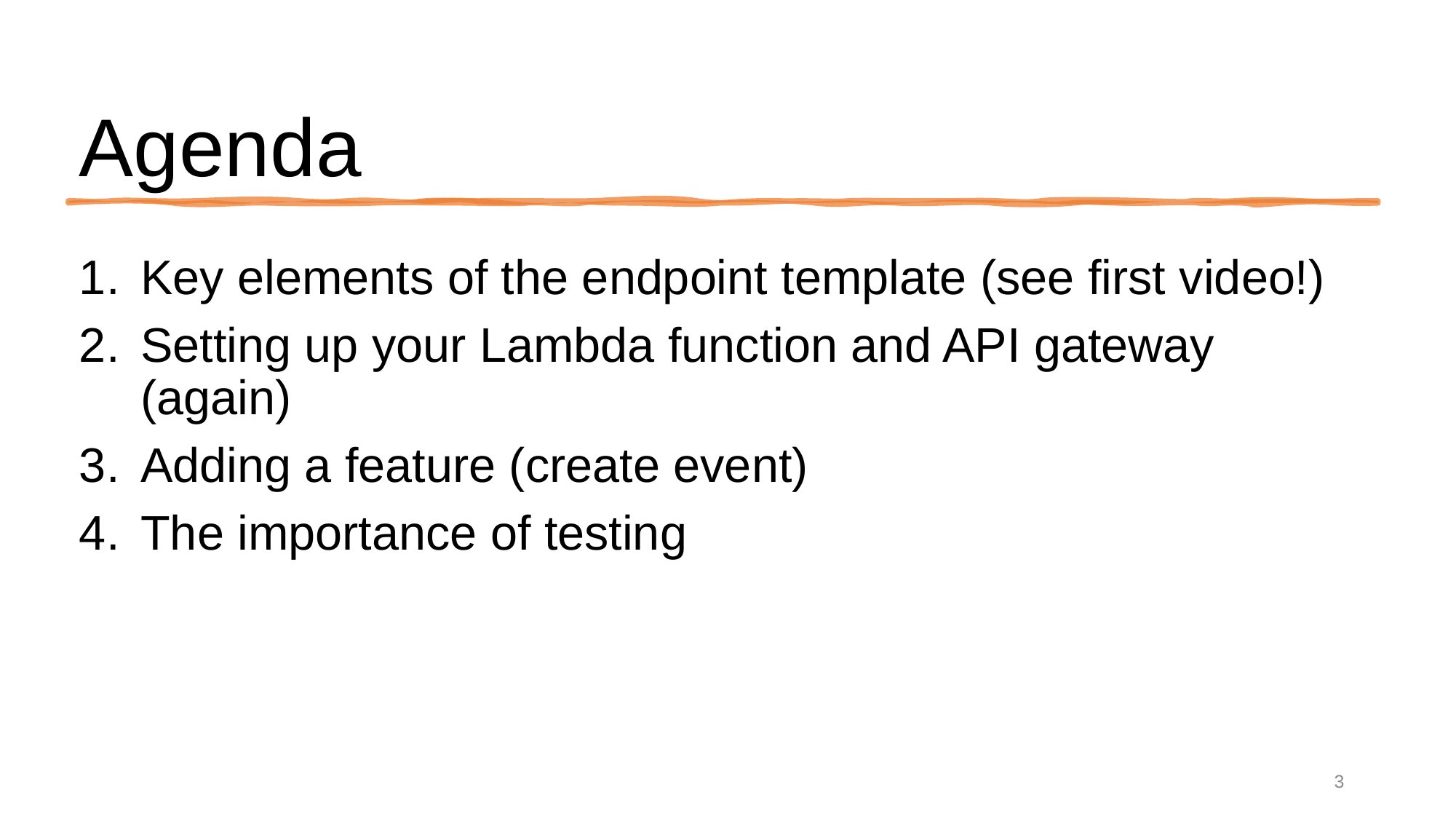

# Agenda

Key elements of the endpoint template (see first video!)
Setting up your Lambda function and API gateway (again)
Adding a feature (create event)
The importance of testing
3